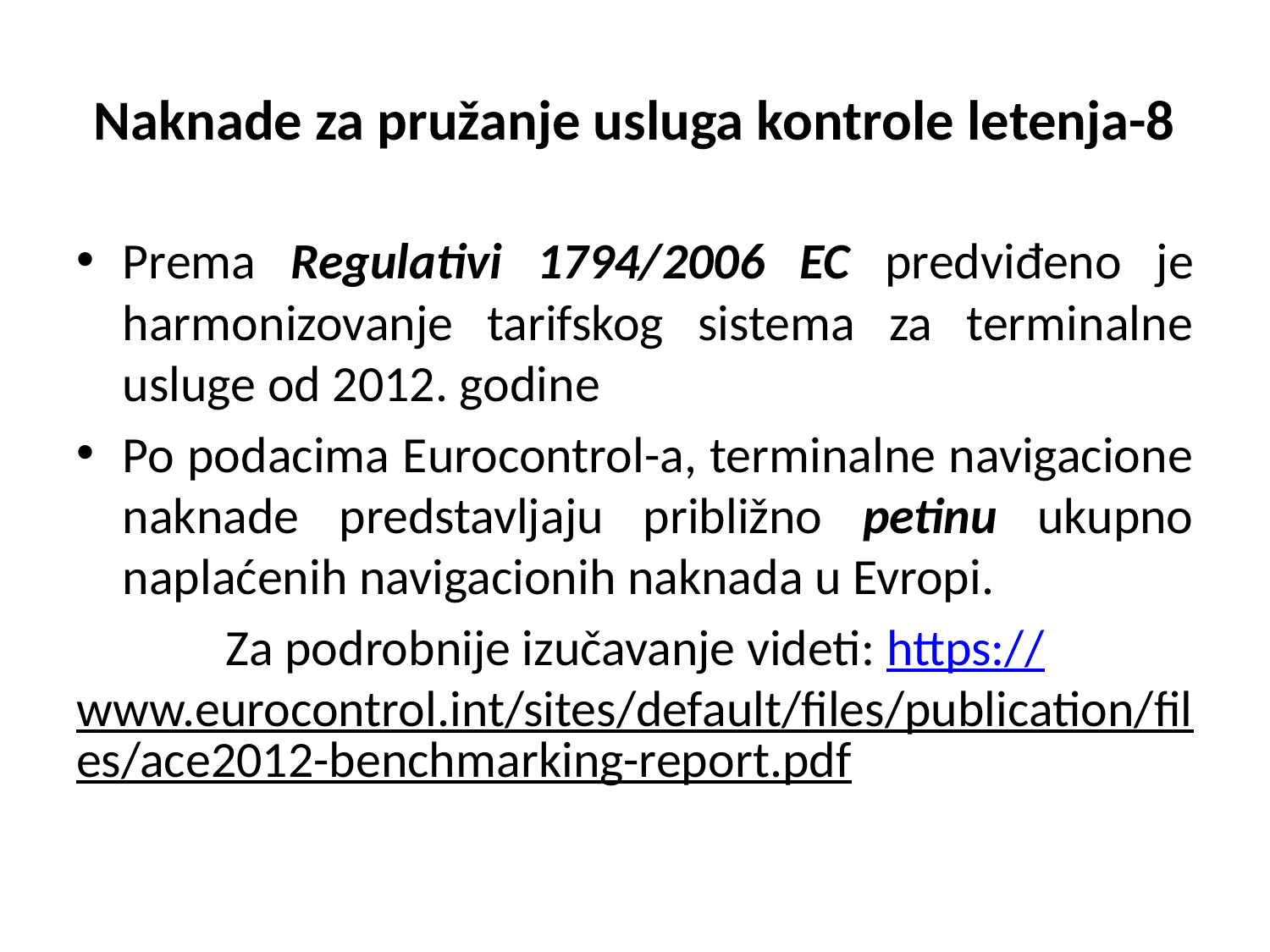

# Naknade za pružanje usluga kontrole letenja-8
Prema Regulativi 1794/2006 EC predviđeno je harmonizovanje tarifskog sistema za terminalne usluge od 2012. godine
Po podacima Eurocontrol-a, terminalne navigacione naknade predstavljaju približno petinu ukupno naplaćenih navigacionih naknada u Evropi.
Za podrobnije izučavanje videti: https://www.eurocontrol.int/sites/default/files/publication/files/ace2012-benchmarking-report.pdf